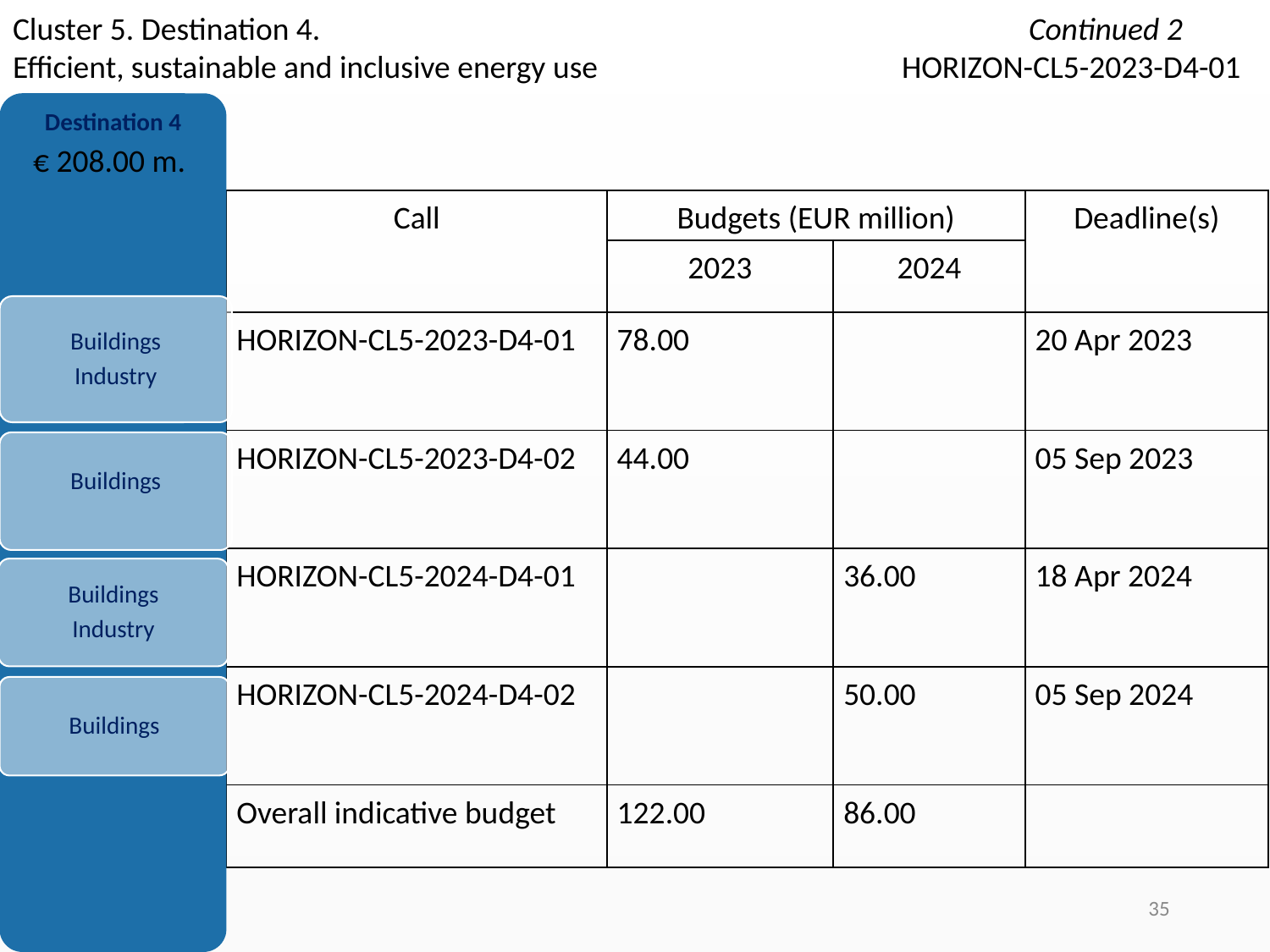

Cluster 5. Destination 4.						Continued 2
Efficient, sustainable and inclusive energy use			HORIZON-CL5-2023-D4-01

Destination 4
€ 208.00 m.
| Call | Budgets (EUR million) |  | Deadline(s) |
| --- | --- | --- | --- |
|  | 2023 | 2024 |  |
| HORIZON-CL5-2023-D4-01 | 78.00 |  | 20 Apr 2023 |
| HORIZON-CL5-2023-D4-02 | 44.00 |  | 05 Sep 2023 |
| HORIZON-CL5-2024-D4-01 |  | 36.00 | 18 Apr 2024 |
| HORIZON-CL5-2024-D4-02 |  | 50.00 | 05 Sep 2024 |
| Overall indicative budget | 122.00 | 86.00 |  |

Buildings
Industry
Buildings

Buildings
Industry

Buildings
35